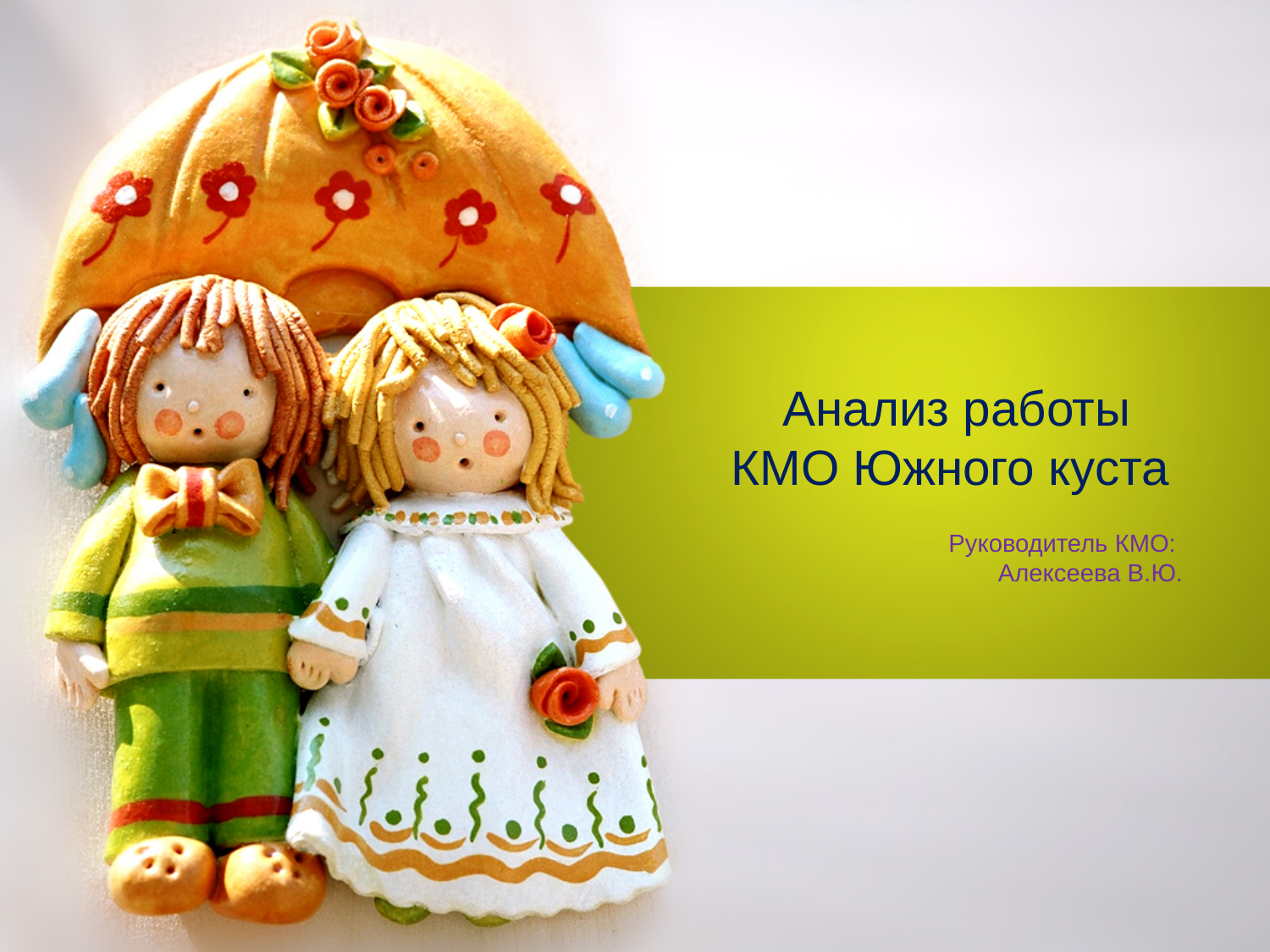

# Анализ работы КМО Южного куста
Руководитель КМО:
Алексеева В.Ю.